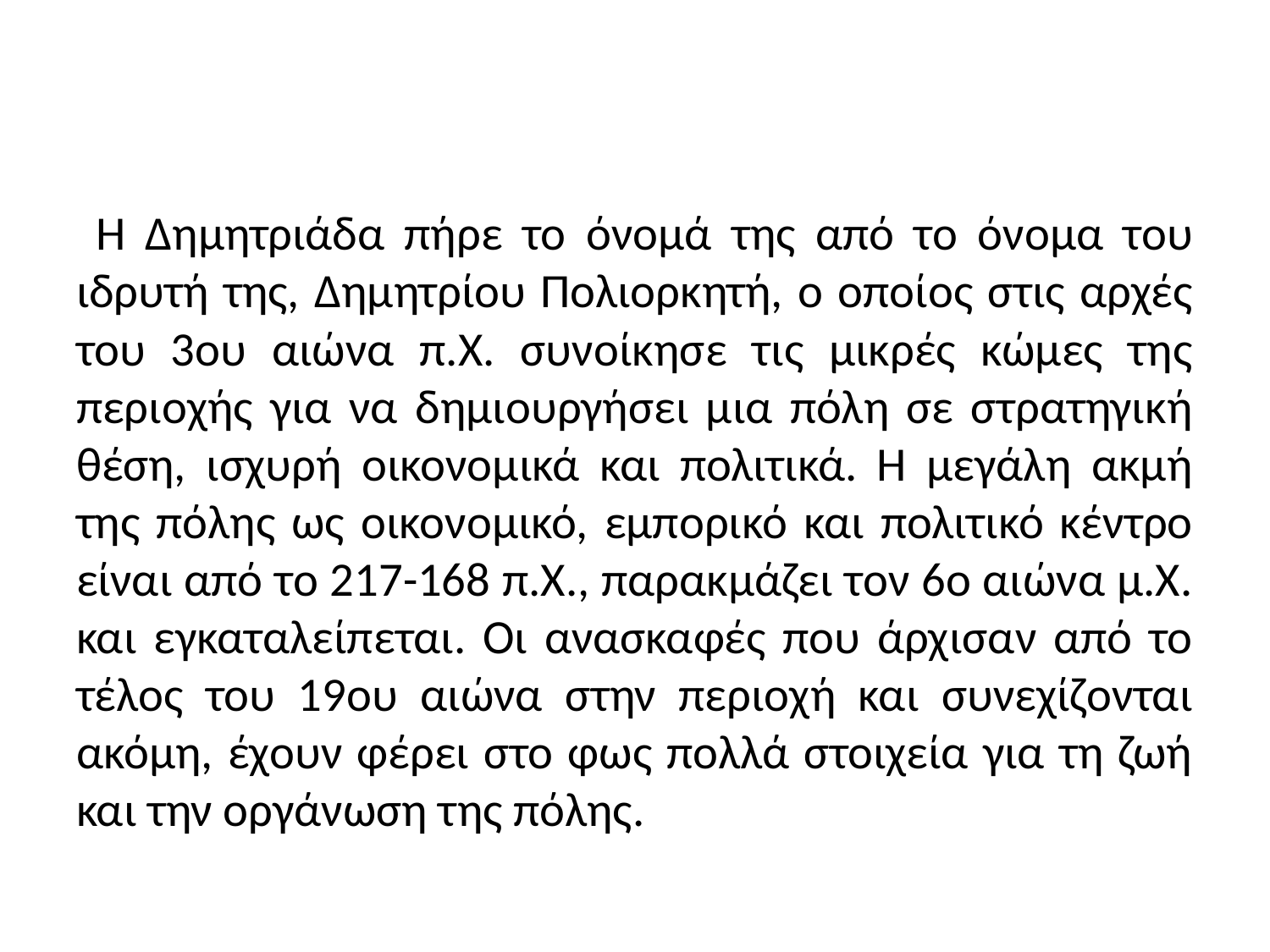

#
 Η Δημητριάδα πήρε το όνομά της από το όνομα του ιδρυτή της, Δημητρίου Πολιορκητή, ο οποίος στις αρχές του 3ου αιώνα π.Χ. συνοίκησε τις μικρές κώμες της περιοχής για να δημιουργήσει μια πόλη σε στρατηγική θέση, ισχυρή οικονομικά και πολιτικά. Η μεγάλη ακμή της πόλης ως οικονομικό, εμπορικό και πολιτικό κέντρο είναι από το 217-168 π.Χ., παρακμάζει τον 6ο αιώνα μ.Χ. και εγκαταλείπεται. Οι ανασκαφές που άρχισαν από το τέλος του 19ου αιώνα στην περιοχή και συνεχίζονται ακόμη, έχουν φέρει στο φως πολλά στοιχεία για τη ζωή και την οργάνωση της πόλης.